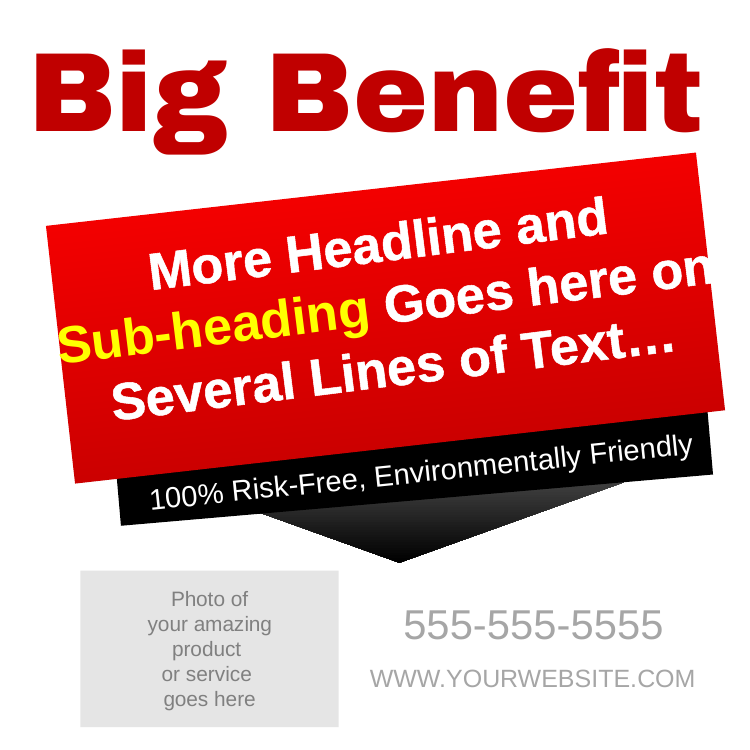

Big Benefit

More Headline and
Sub-heading Goes here on
Several Lines of Text…

100% Risk-Free, Environmentally Friendly

 Photo of
your amazing product
or service
goes here
555-555-5555
WWW.YOURWEBSITE.COM